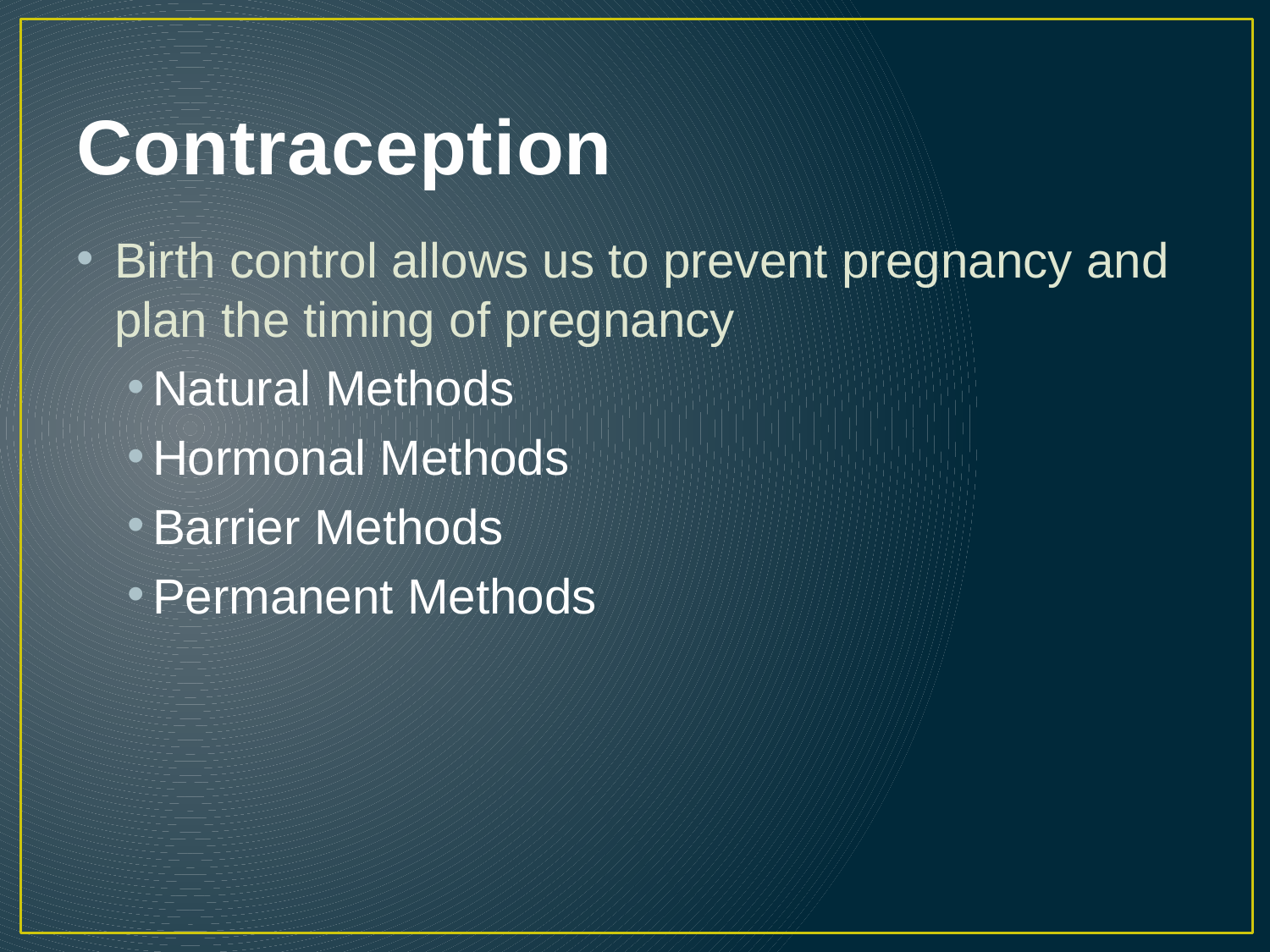

# Contraception
Birth control allows us to prevent pregnancy and plan the timing of pregnancy
Natural Methods
Hormonal Methods
Barrier Methods
Permanent Methods